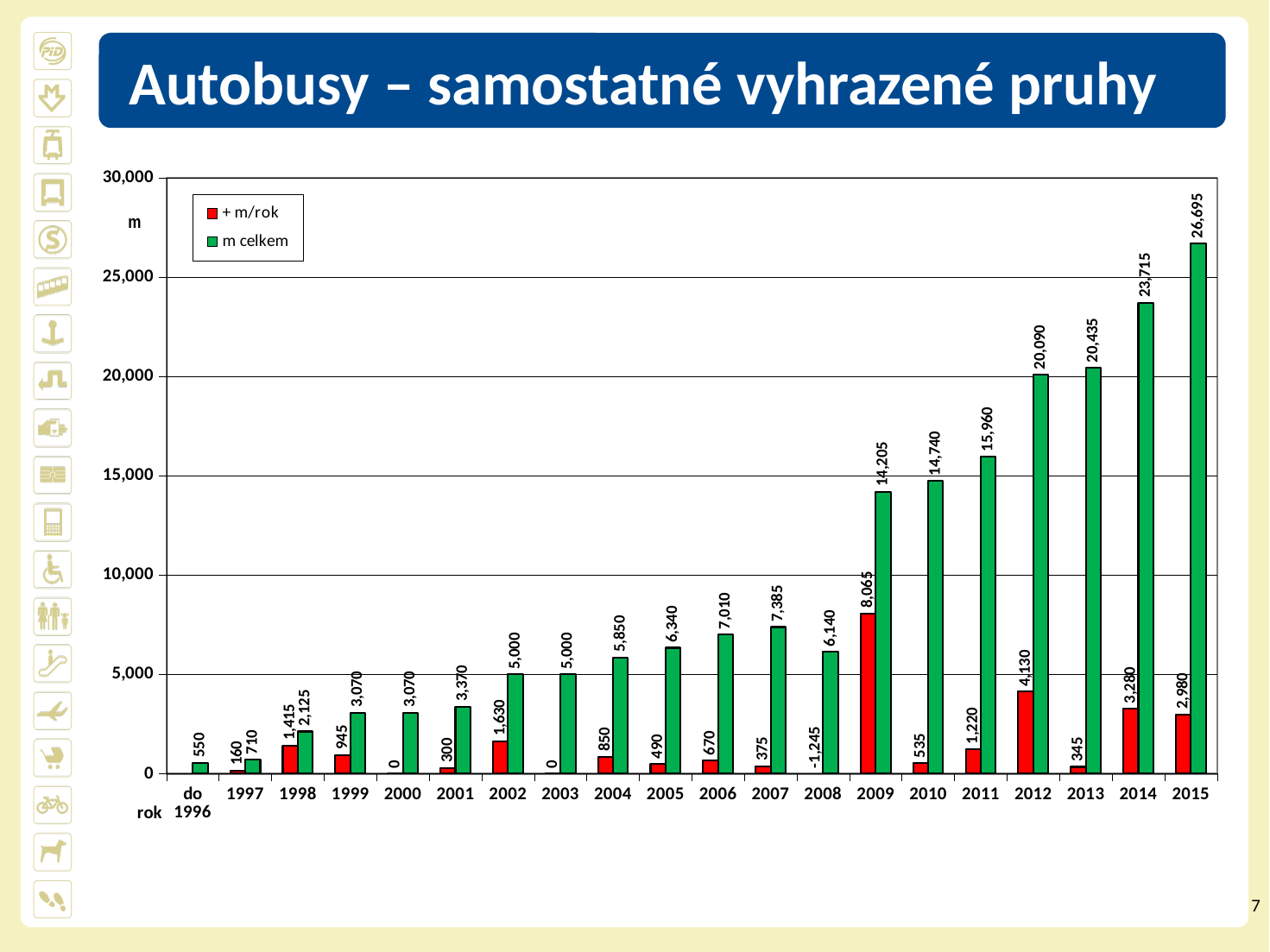

Autobusy – samostatné vyhrazené pruhy

### Chart

| Category | + m/rok | m celkem |
|---|---|---|
| do 1996 | None | 550.0 |
| 1997 | 160.0 | 710.0 |
| 1998 | 1415.0 | 2125.0 |
| 1999 | 945.0 | 3070.0 |
| 2000 | 0.0 | 3070.0 |
| 2001 | 300.0 | 3370.0 |
| 2002 | 1630.0 | 5000.0 |
| 2003 | 0.0 | 5000.0 |
| 2004 | 850.0 | 5850.0 |
| 2005 | 490.0 | 6340.0 |
| 2006 | 670.0 | 7010.0 |
| 2007 | 375.0 | 7385.0 |
| 2008 | -1245.0 | 6140.0 |
| 2009 | 8065.0 | 14205.0 |
| 2010 | 535.0 | 14740.0 |
| 2011 | 1220.0 | 15960.0 |
| 2012 | 4130.0 | 20090.0 |
| 2013 | 345.0 | 20435.0 |
| 2014 | 3280.0 | 23715.0 |
| 2015 | 2980.0 | 26695.0 |